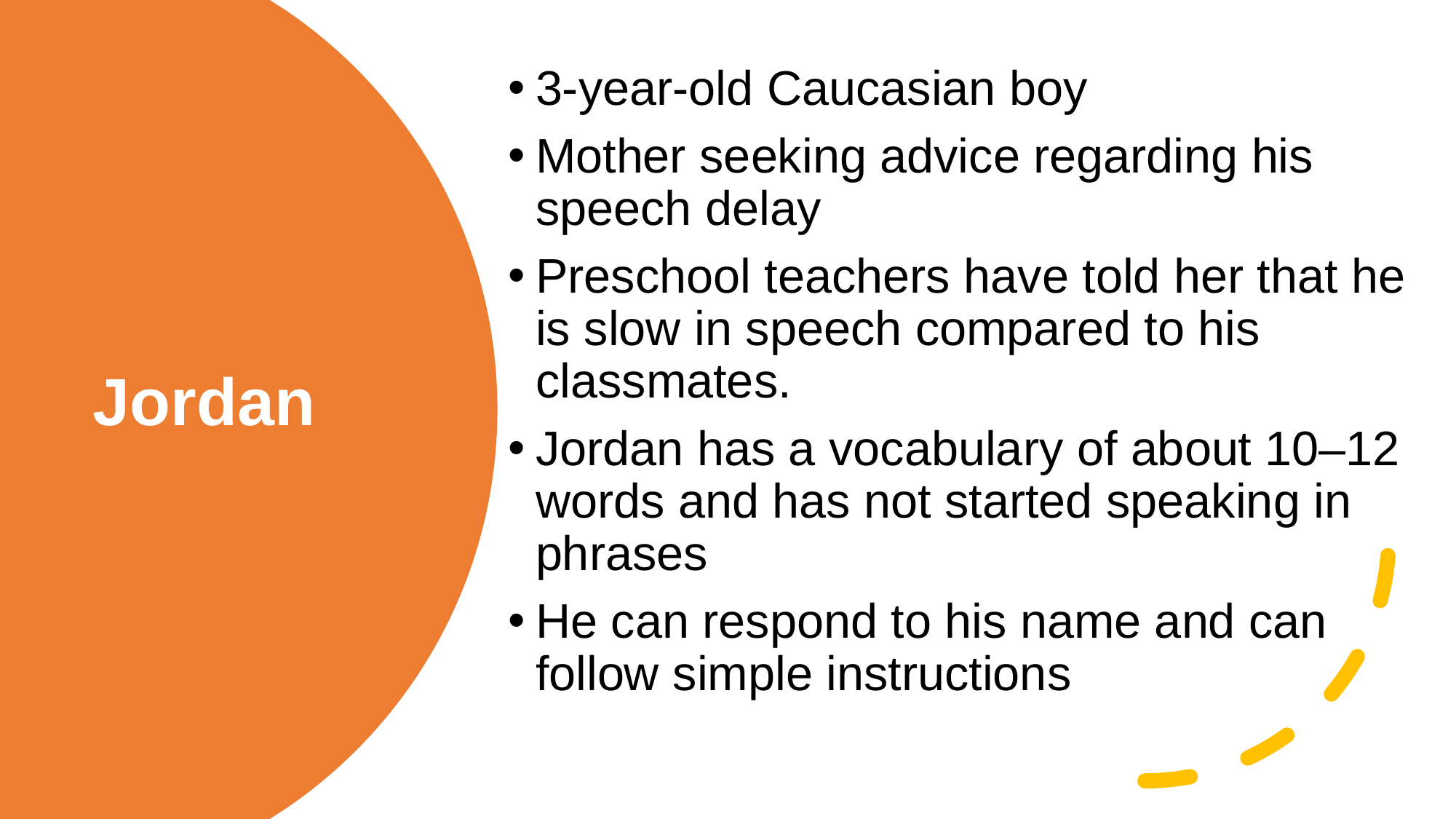

3-year-old Caucasian boy
Mother seeking advice regarding his speech delay
Preschool teachers have told her that he is slow in speech compared to his classmates.
Jordan has a vocabulary of about 10–12 words and has not started speaking in phrases
He can respond to his name and can follow simple instructions

# Jordan